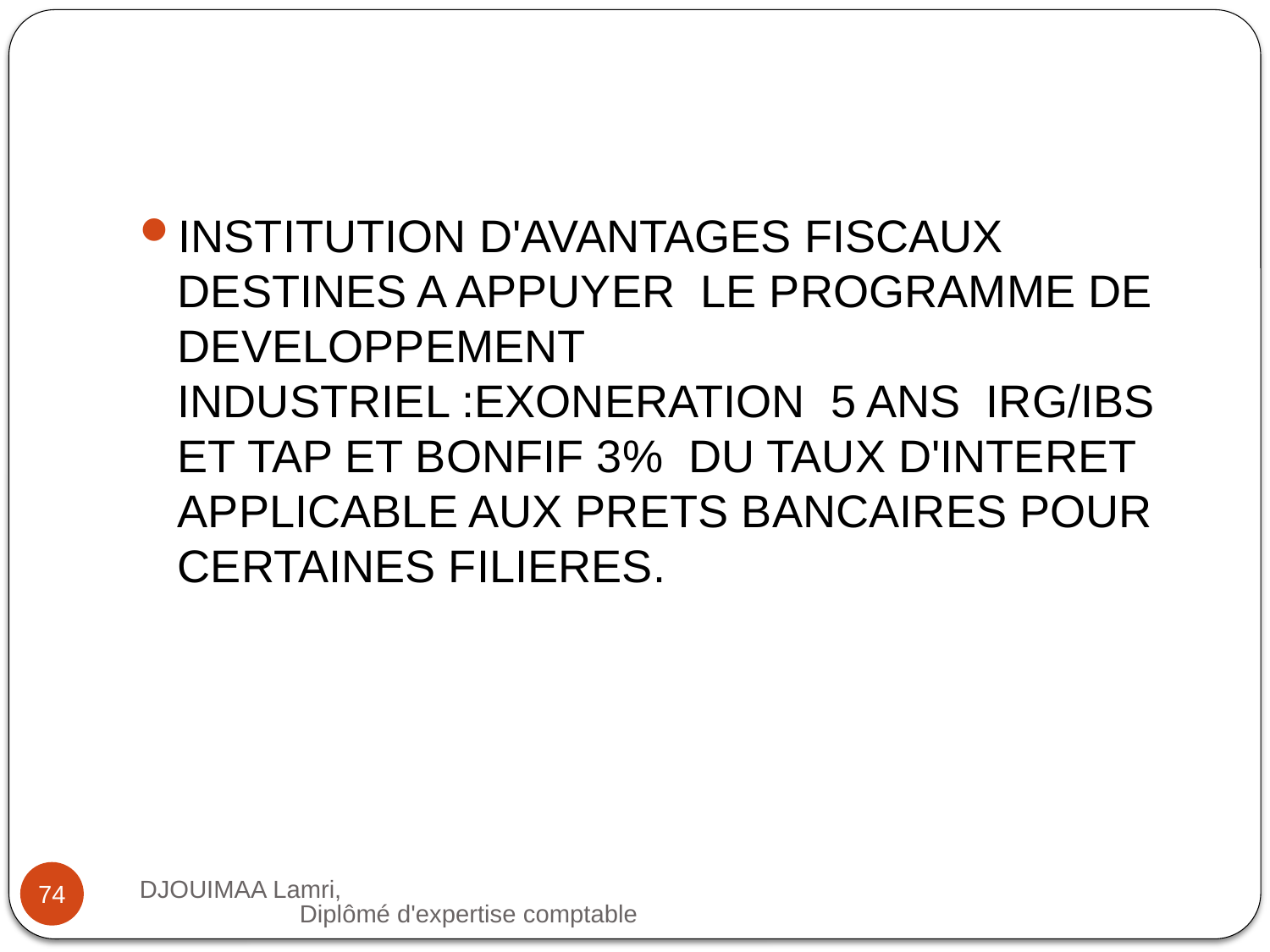

#
INSTITUTION D'AVANTAGES FISCAUX  DESTINES A APPUYER  LE PROGRAMME DE DEVELOPPEMENT INDUSTRIEL :EXONERATION  5 ANS  IRG/IBS ET TAP ET BONFIF 3%  DU TAUX D'INTERET  APPLICABLE AUX PRETS BANCAIRES POUR CERTAINES FILIERES.
DJOUIMAA Lamri,                                                                     Diplômé d'expertise comptable
74